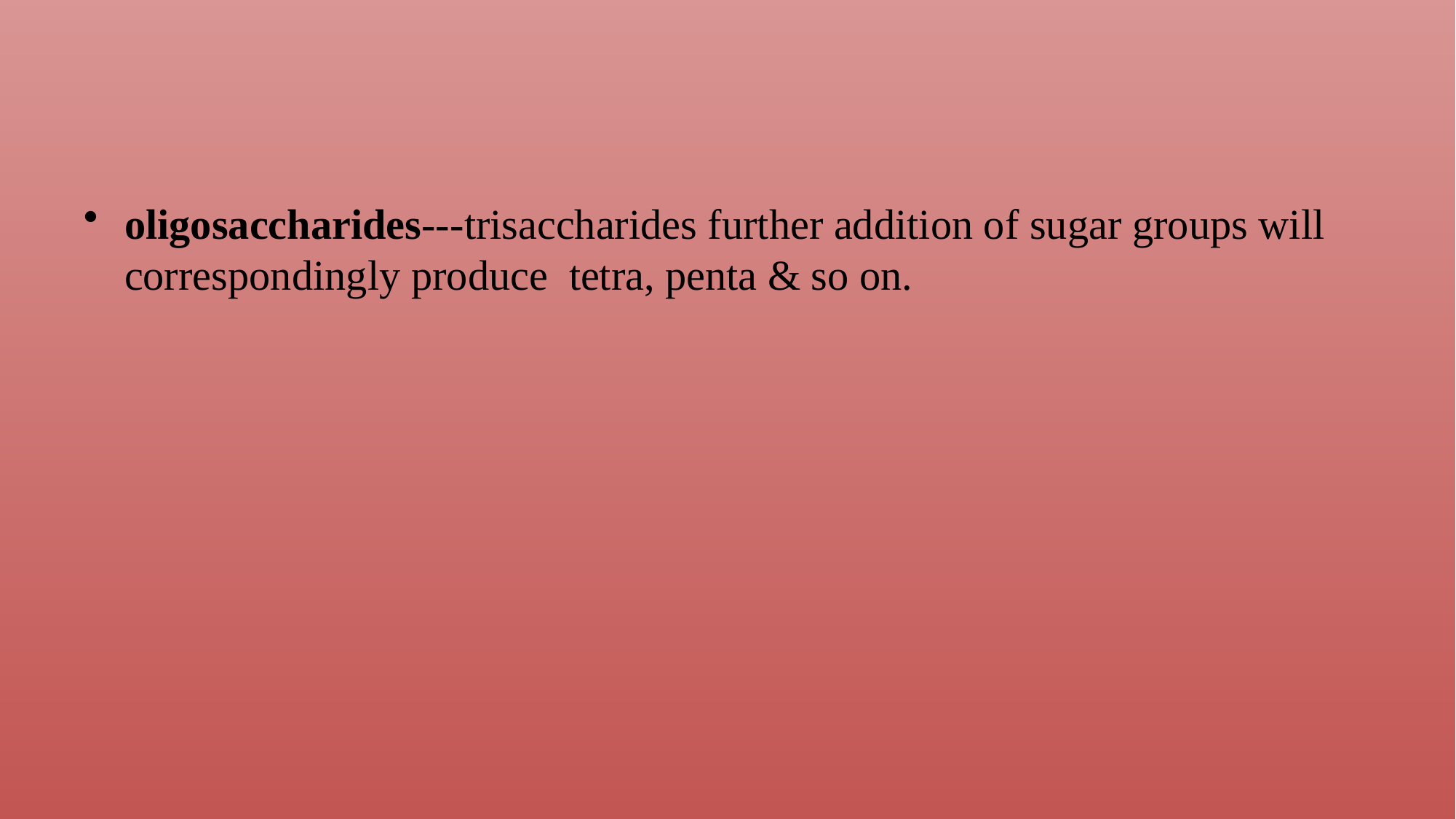

#
oligosaccharides---trisaccharides further addition of sugar groups will correspondingly produce  tetra, penta & so on.